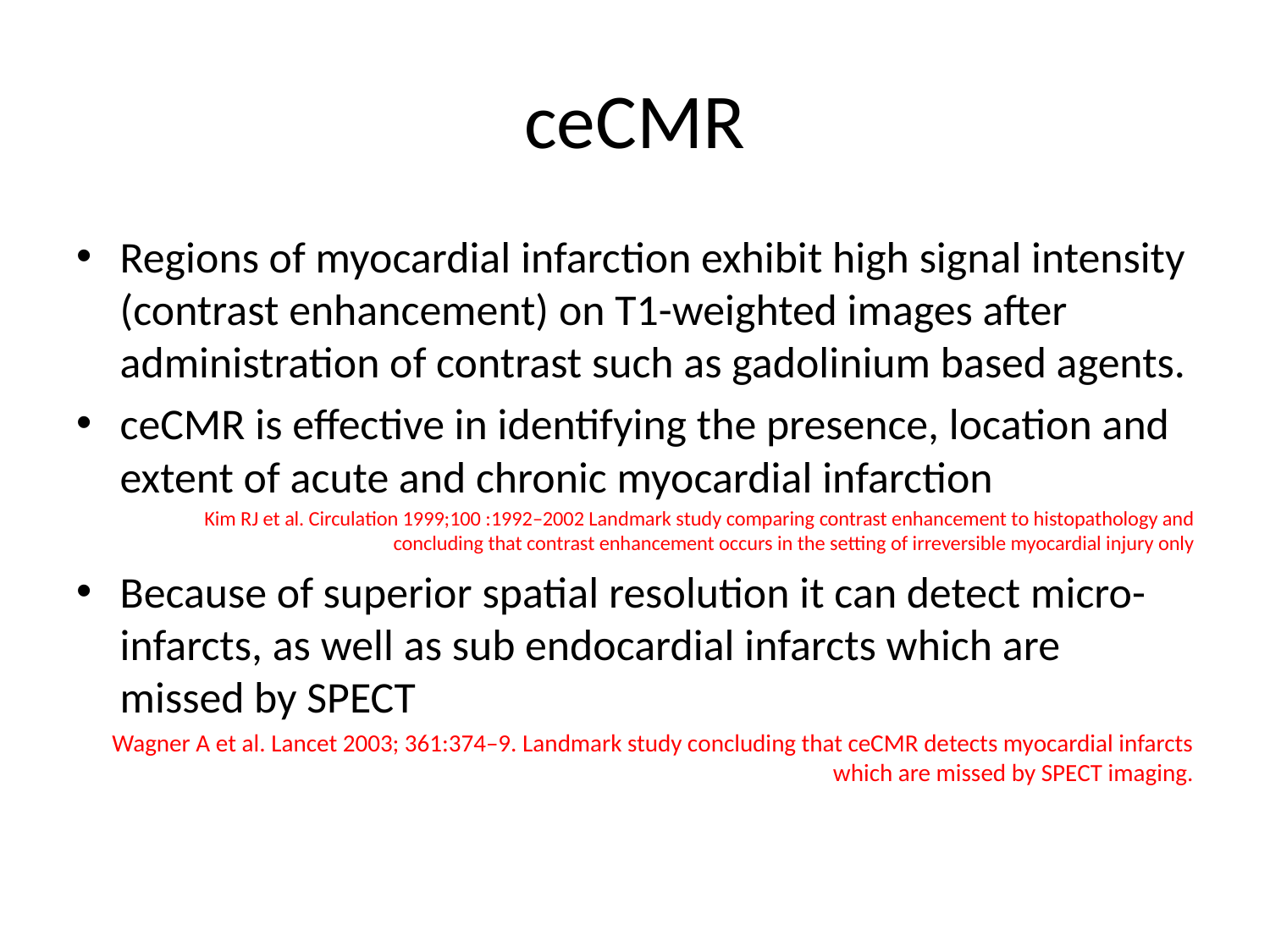

# ceCMR
Regions of myocardial infarction exhibit high signal intensity (contrast enhancement) on T1-weighted images after administration of contrast such as gadolinium based agents.
ceCMR is effective in identifying the presence, location and extent of acute and chronic myocardial infarction
           Kim RJ et al. Circulation 1999;100 :1992–2002 Landmark study comparing contrast enhancement to histopathology and concluding that contrast enhancement occurs in the setting of irreversible myocardial injury only
Because of superior spatial resolution it can detect micro-infarcts, as well as sub endocardial infarcts which are missed by SPECT
Wagner A et al. Lancet 2003; 361:374–9. Landmark study concluding that ceCMR detects myocardial infarcts which are missed by SPECT imaging.